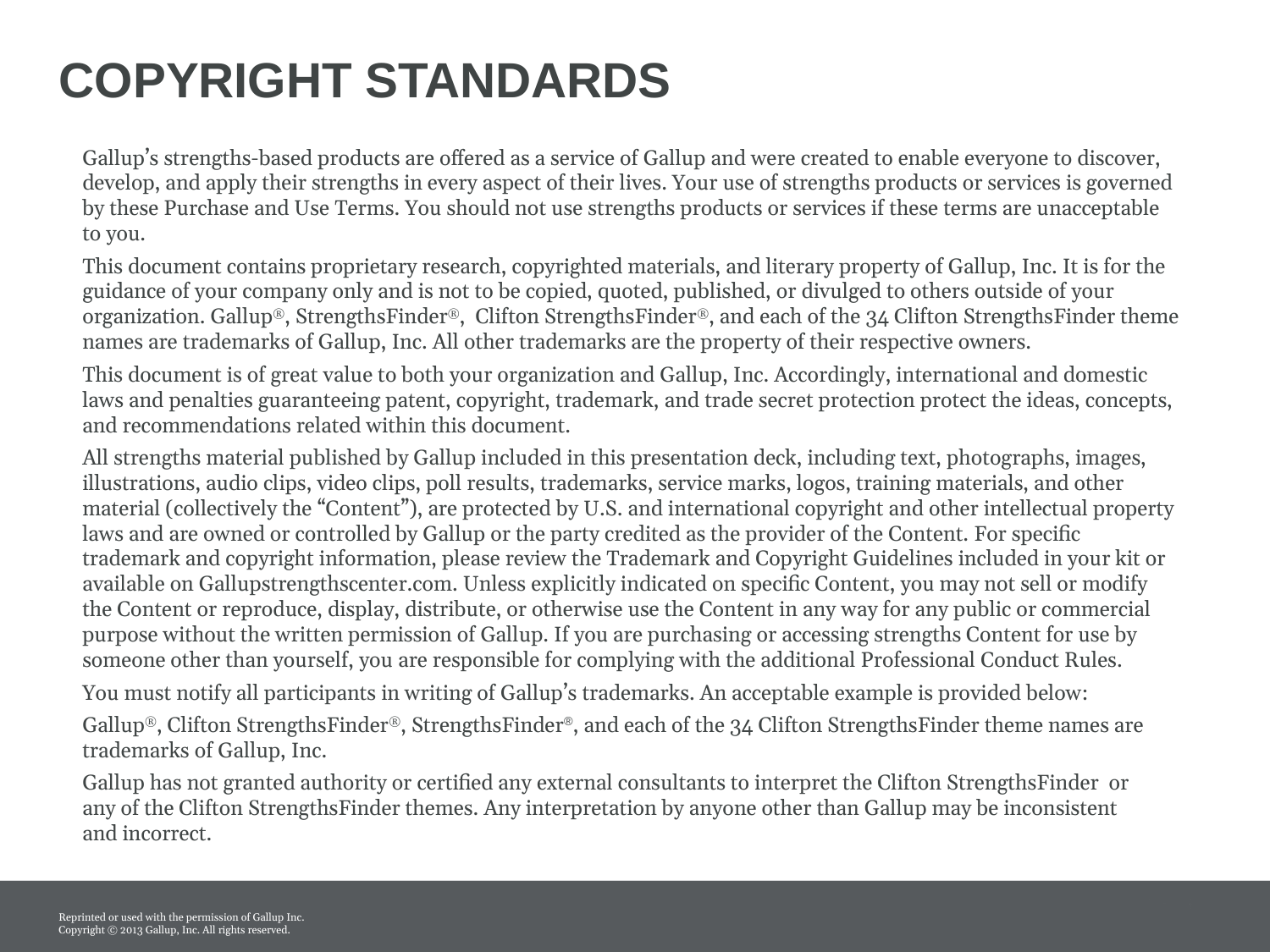

# COPYRIGHT STANDARDS
Gallup’s strengths-based products are offered as a service of Gallup and were created to enable everyone to discover, develop, and apply their strengths in every aspect of their lives. Your use of strengths products or services is governed by these Purchase and Use Terms. You should not use strengths products or services if these terms are unacceptable to you.
This document contains proprietary research, copyrighted materials, and literary property of Gallup, Inc. It is for the guidance of your company only and is not to be copied, quoted, published, or divulged to others outside of your organization. Gallup®, StrengthsFinder®,  Clifton StrengthsFinder®, and each of the 34 Clifton StrengthsFinder theme names are trademarks of Gallup, Inc. All other trademarks are the property of their respective owners.
This document is of great value to both your organization and Gallup, Inc. Accordingly, international and domestic laws and penalties guaranteeing patent, copyright, trademark, and trade secret protection protect the ideas, concepts, and recommendations related within this document.
All strengths material published by Gallup included in this presentation deck, including text, photographs, images, illustrations, audio clips, video clips, poll results, trademarks, service marks, logos, training materials, and other material (collectively the “Content”), are protected by U.S. and international copyright and other intellectual property laws and are owned or controlled by Gallup or the party credited as the provider of the Content. For specific trademark and copyright information, please review the Trademark and Copyright Guidelines included in your kit or available on Gallupstrengthscenter.com. Unless explicitly indicated on specific Content, you may not sell or modify the Content or reproduce, display, distribute, or otherwise use the Content in any way for any public or commercial purpose without the written permission of Gallup. If you are purchasing or accessing strengths Content for use by someone other than yourself, you are responsible for complying with the additional Professional Conduct Rules.
You must notify all participants in writing of Gallup’s trademarks. An acceptable example is provided below:
Gallup®, Clifton StrengthsFinder®, StrengthsFinder®, and each of the 34 Clifton StrengthsFinder theme names are trademarks of Gallup, Inc.
Gallup has not granted authority or certified any external consultants to interpret the Clifton StrengthsFinder  or
any of the Clifton StrengthsFinder themes. Any interpretation by anyone other than Gallup may be inconsistent
and incorrect.